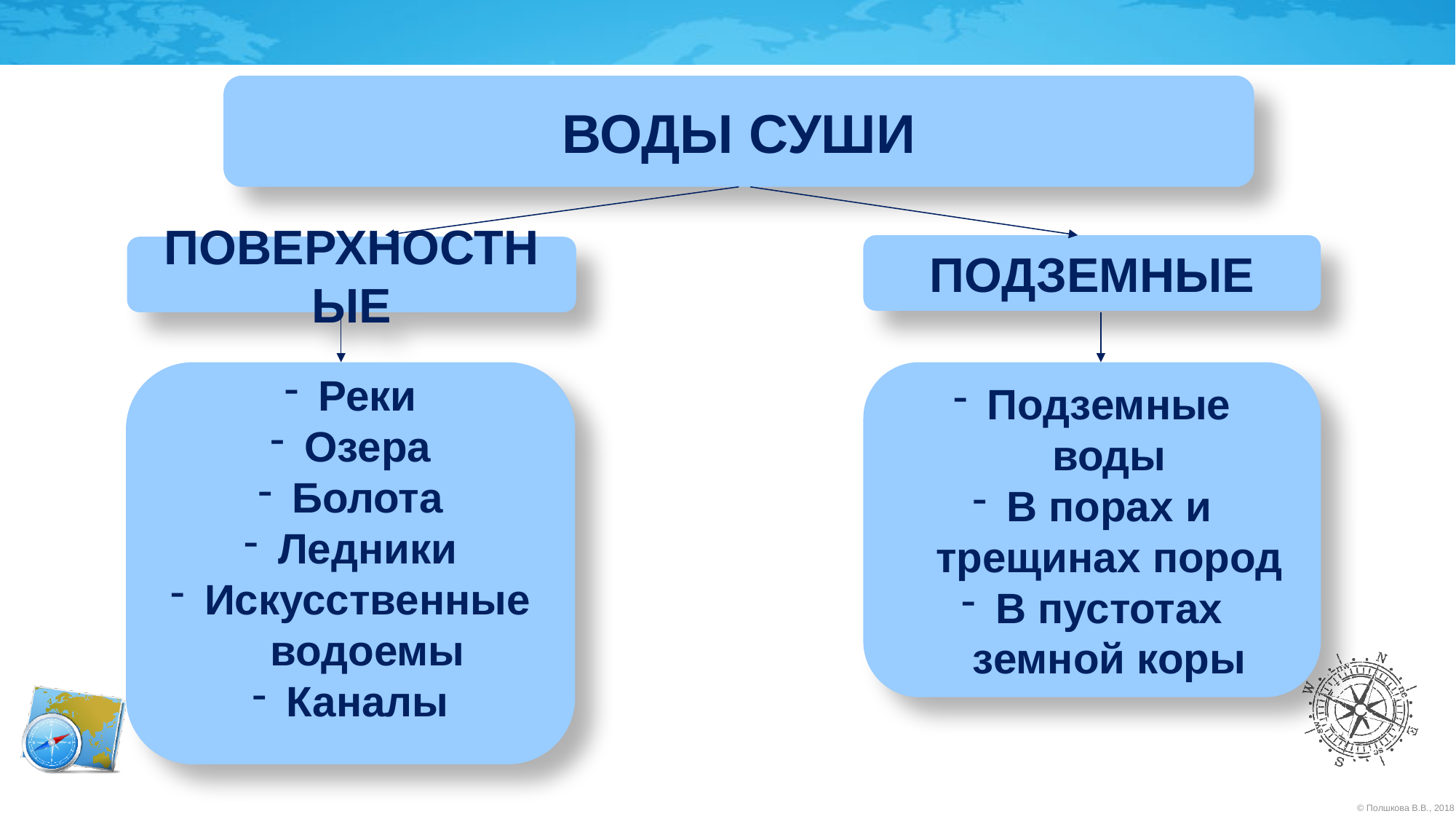

ВОДЫ СУШИ
ПОДЗЕМНЫЕ
ПОВЕРХНОСТНЫЕ
Подземные воды
В порах и трещинах пород
В пустотах земной коры
Реки
Озера
Болота
Ледники
Искусственные водоемы
Каналы